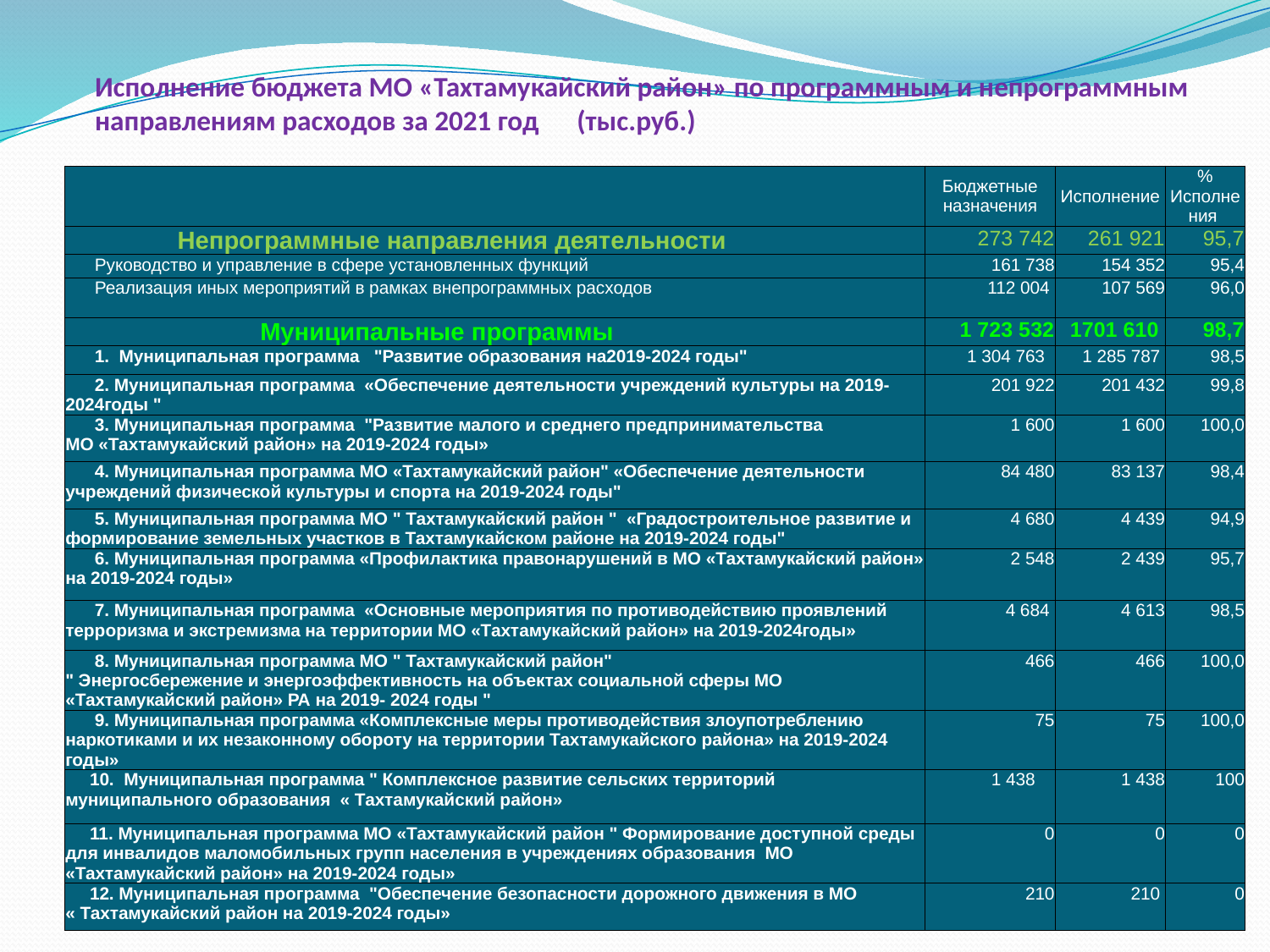

# Исполнение бюджета МО «Тахтамукайский район» по программным и непрограммным направлениям расходов за 2021 год      (тыс.руб.)
|  | Бюджетные назначения | Исполнение | % Исполнения |
| --- | --- | --- | --- |
| Непрограммные направления деятельности | 273 742 | 261 921 | 95,7 |
| Руководство и управление в сфере установленных функций | 161 738 | 154 352 | 95,4 |
| Реализация иных мероприятий в рамках внепрограммных расходов | 112 004 | 107 569 | 96,0 |
| Муниципальные программы | 1 723 532 | 1701 610 | 98,7 |
| 1. Муниципальная программа "Развитие образования на2019-2024 годы" | 1 304 763 | 1 285 787 | 98,5 |
| 2. Муниципальная программа «Обеспечение деятельности учреждений культуры на 2019-2024годы " | 201 922 | 201 432 | 99,8 |
| 3. Муниципальная программа "Развитие малого и среднего предпринимательства МО «Тахтамукайский район» на 2019-2024 годы» | 1 600 | 1 600 | 100,0 |
| 4. Муниципальная программа МО «Тахтамукайский район" «Обеспечение деятельности учреждений физической культуры и спорта на 2019-2024 годы" | 84 480 | 83 137 | 98,4 |
| 5. Муниципальная программа МО " Тахтамукайский район " «Градостроительное развитие и формирование земельных участков в Тахтамукайском районе на 2019-2024 годы" | 4 680 | 4 439 | 94,9 |
| 6. Муниципальная программа «Профилактика правонарушений в МО «Тахтамукайский район» на 2019-2024 годы» | 2 548 | 2 439 | 95,7 |
| 7. Муниципальная программа «Основные мероприятия по противодействию проявлений терроризма и экстремизма на территории МО «Тахтамукайский район» на 2019-2024годы» | 4 684 | 4 613 | 98,5 |
| 8. Муниципальная программа МО " Тахтамукайский район" " Энергосбережение и энергоэффективность на объектах социальной сферы МО «Тахтамукайский район» РА на 2019- 2024 годы " | 466 | 466 | 100,0 |
| 9. Муниципальная программа «Комплексные меры противодействия злоупотреблению наркотиками и их незаконному обороту на территории Тахтамукайского района» на 2019-2024 годы» | 75 | 75 | 100,0 |
| 10. Муниципальная программа " Комплексное развитие сельских территорий муниципального образования « Тахтамукайский район» | 1 438 | 1 438 | 100 |
| 11. Муниципальная программа МО «Тахтамукайский район " Формирование доступной среды для инвалидов маломобильных групп населения в учреждениях образования МО «Тахтамукайский район» на 2019-2024 годы» | 0 | 0 | 0 |
| 12. Муниципальная программа "Обеспечение безопасности дорожного движения в МО « Тахтамукайский район на 2019-2024 годы» | 210 | 210 | 0 |